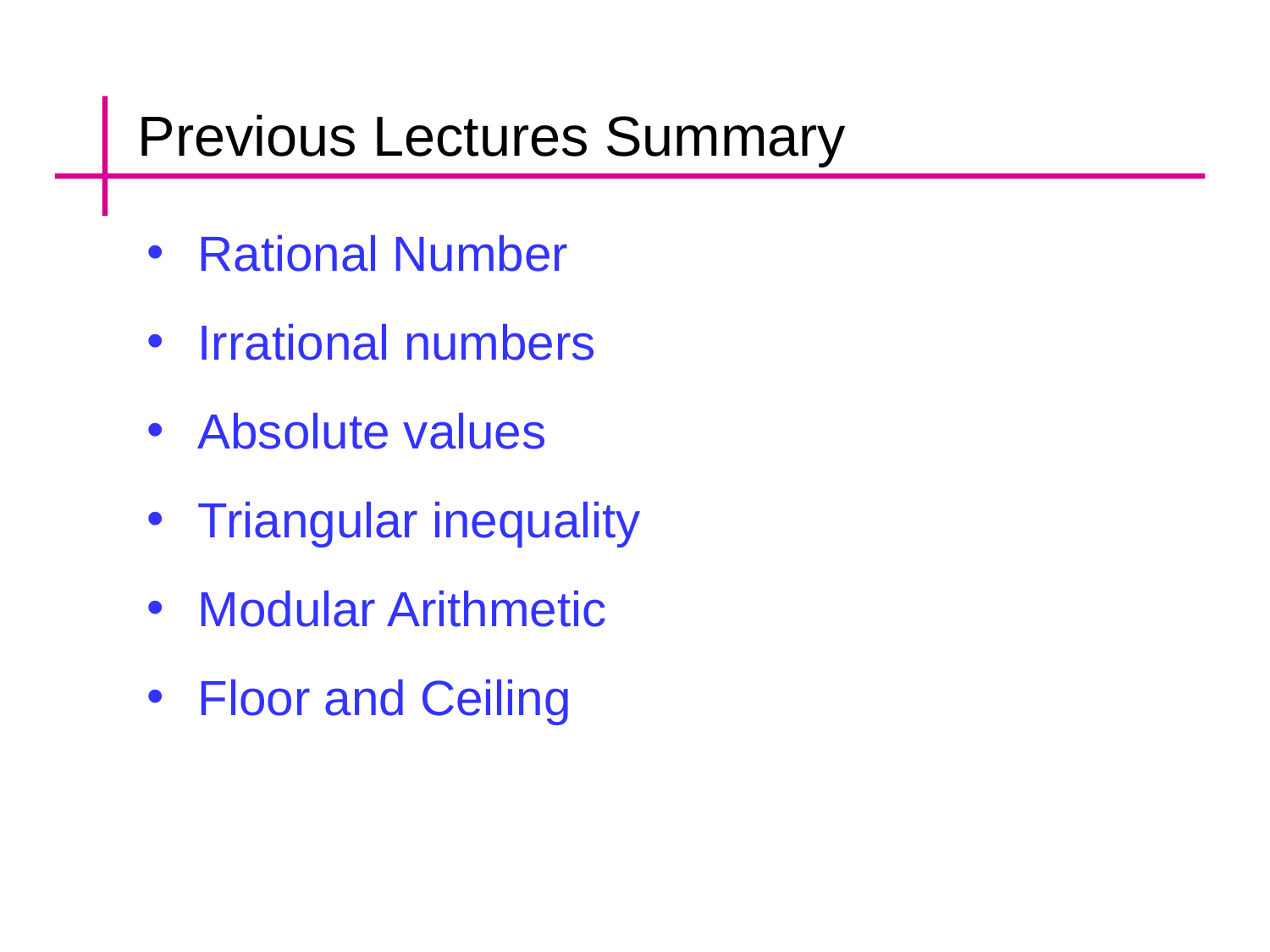

Previous Lectures Summary

Rational Number
Irrational numbers
Absolute values
Triangular inequality
Modular Arithmetic
Floor and Ceiling